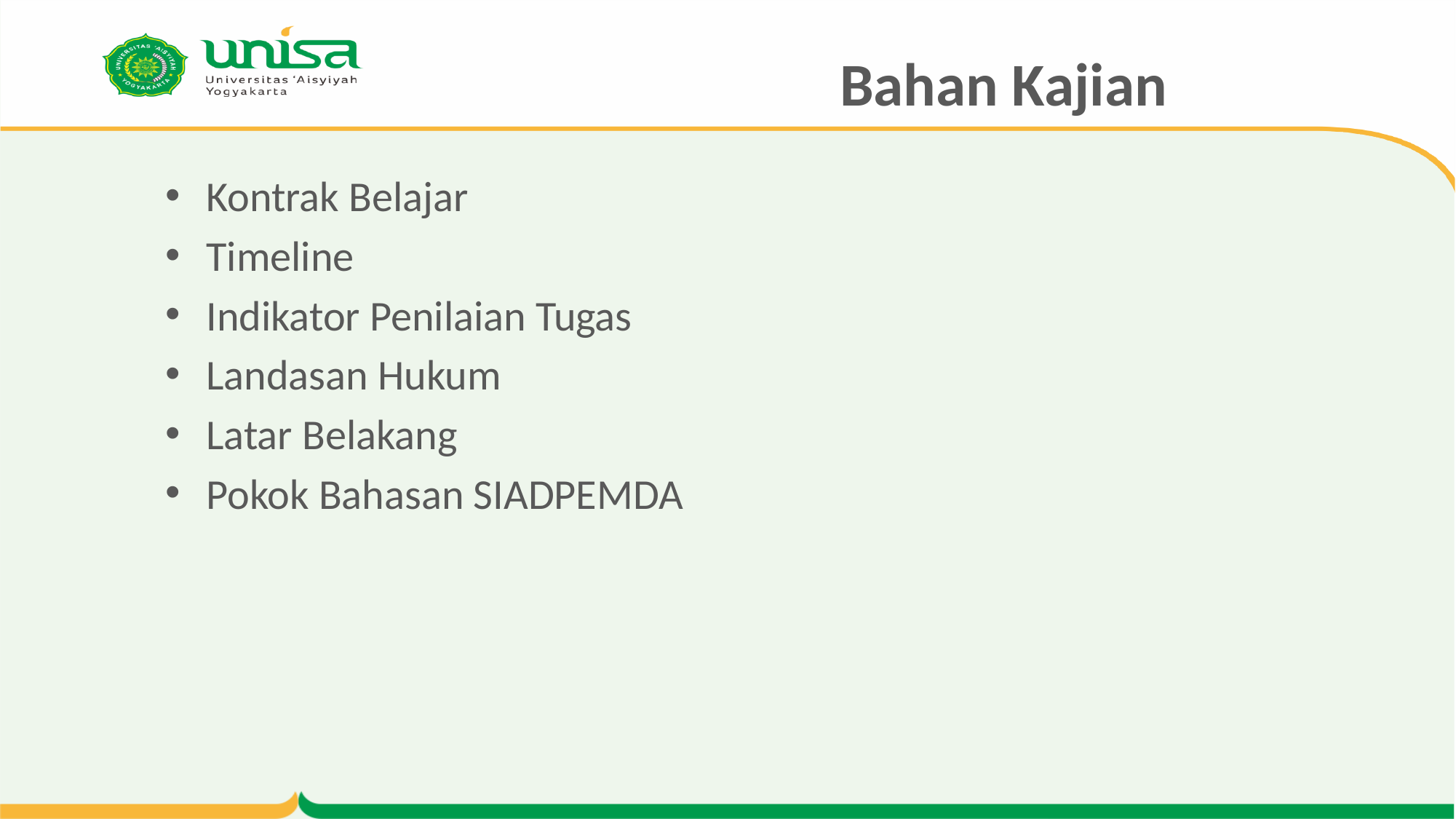

# Bahan Kajian
Kontrak Belajar
Timeline
Indikator Penilaian Tugas
Landasan Hukum
Latar Belakang
Pokok Bahasan SIADPEMDA